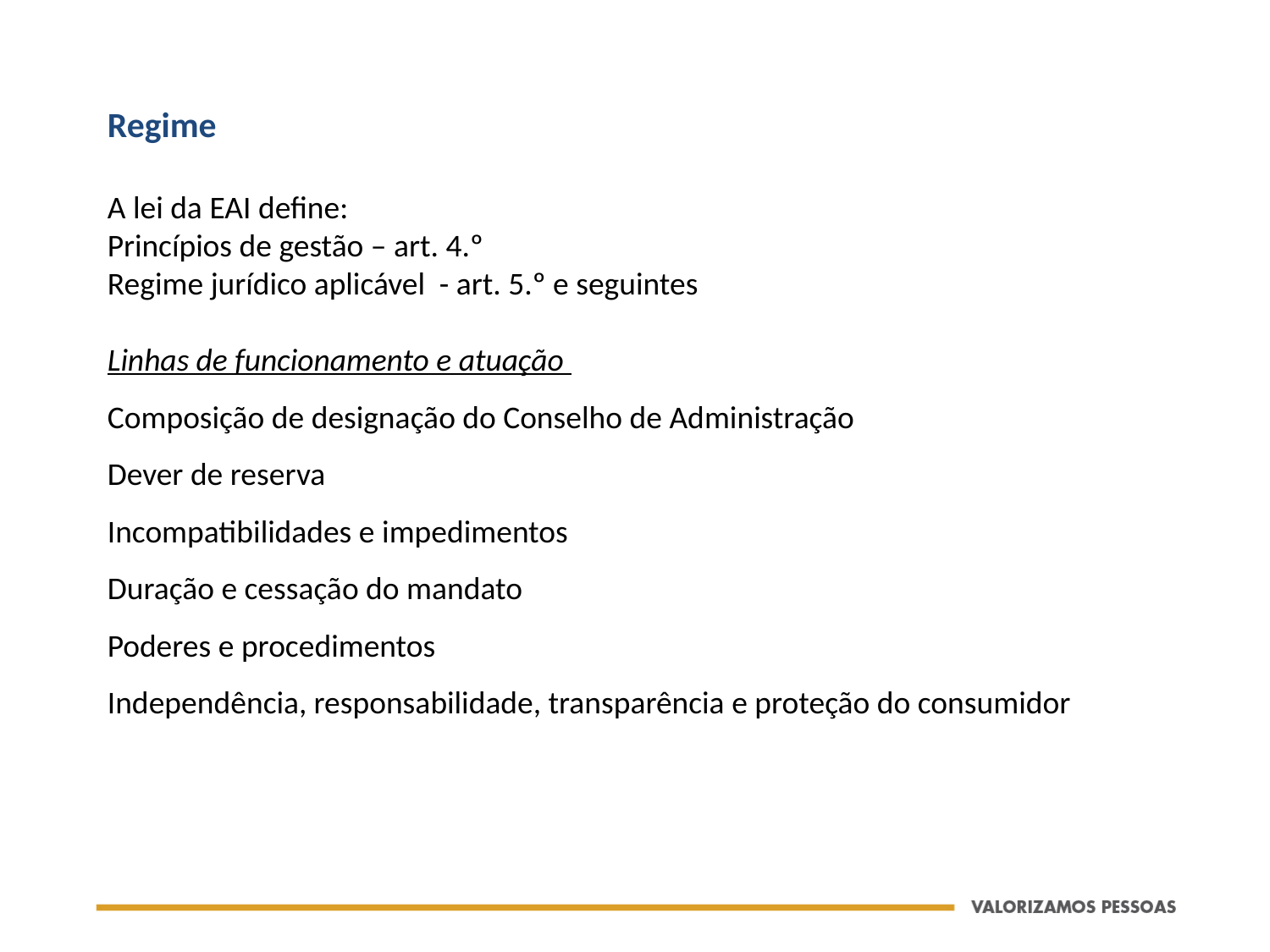

Regime

A lei da EAI define:
Princípios de gestão – art. 4.º
Regime jurídico aplicável  - art. 5.º e seguintes

Linhas de funcionamento e atuação
Composição de designação do Conselho de Administração
Dever de reserva
Incompatibilidades e impedimentos
Duração e cessação do mandato
Poderes e procedimentos
Independência, responsabilidade, transparência e proteção do consumidor